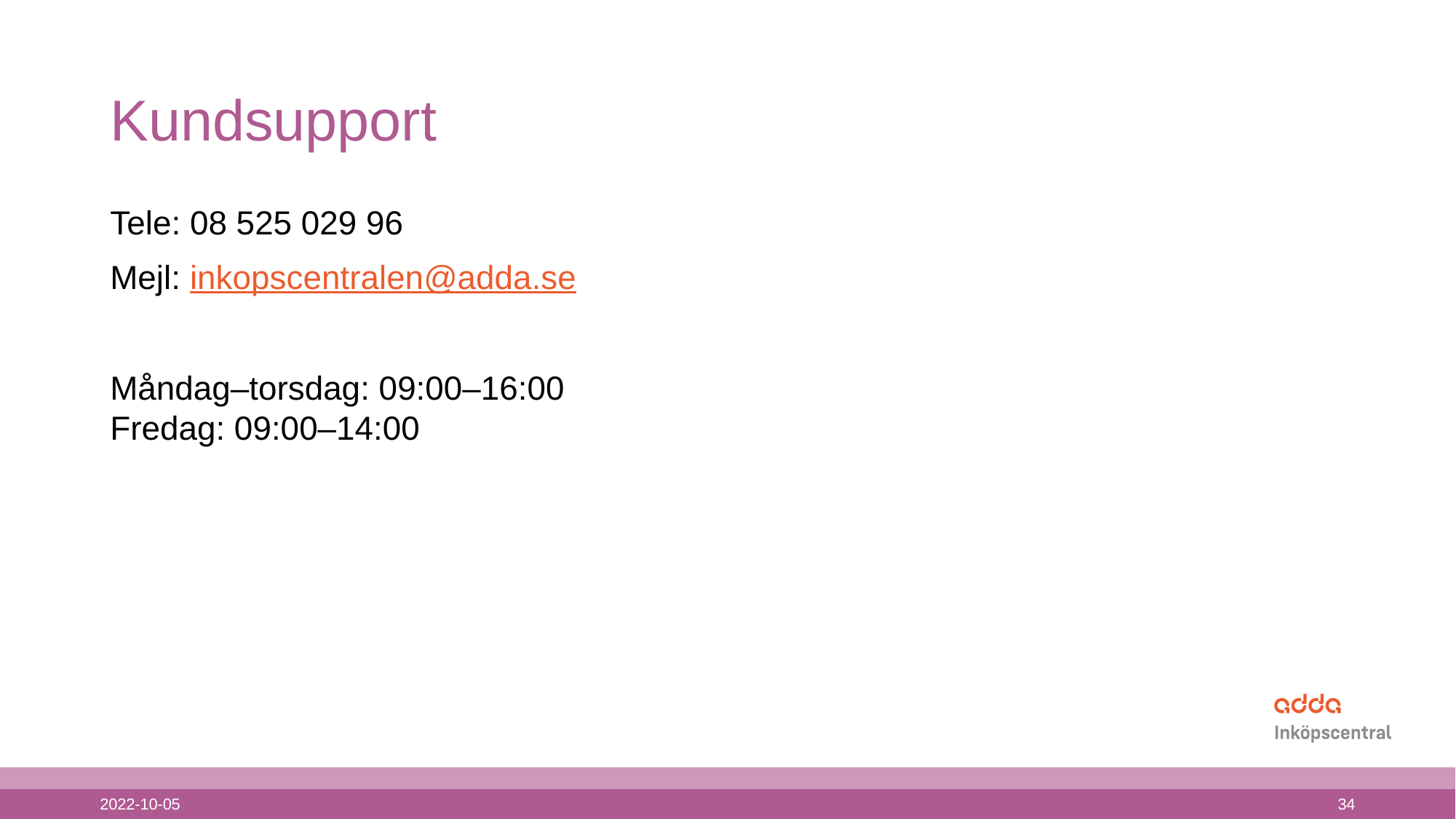

# Kundsupport
Tele: 08 525 029 96
Mejl: inkopscentralen@adda.se

Måndag–torsdag: 09:00–16:00
Fredag: 09:00–14:00

2022-10-05
34